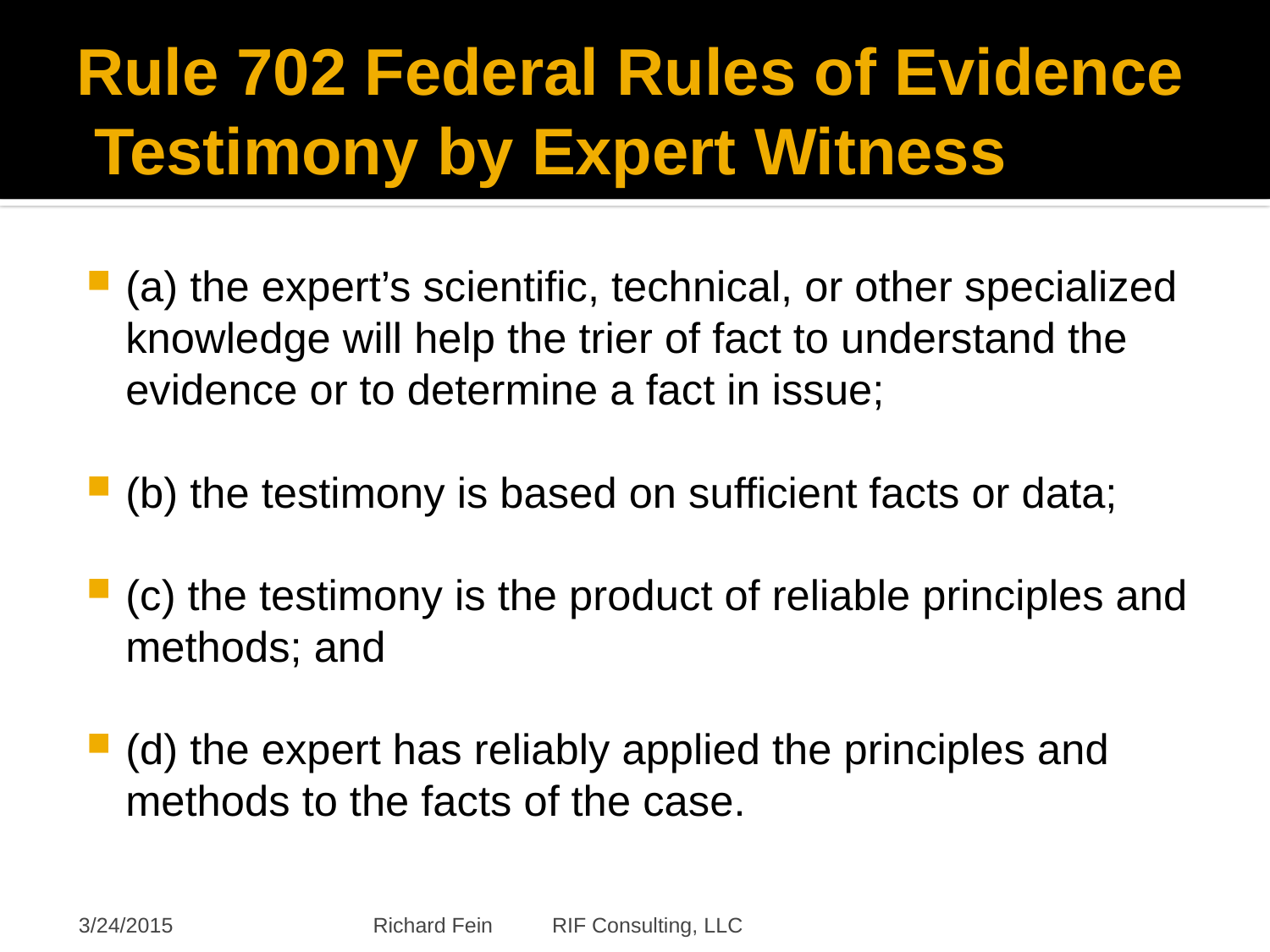

# Rule 702 Federal Rules of Evidence Testimony by Expert Witness
(a) the expert’s scientific, technical, or other specialized knowledge will help the trier of fact to understand the evidence or to determine a fact in issue;

(b) the testimony is based on sufficient facts or data;

(c) the testimony is the product of reliable principles and methods; and

(d) the expert has reliably applied the principles and methods to the facts of the case.
3/24/2015
Richard Fein          RIF Consulting, LLC